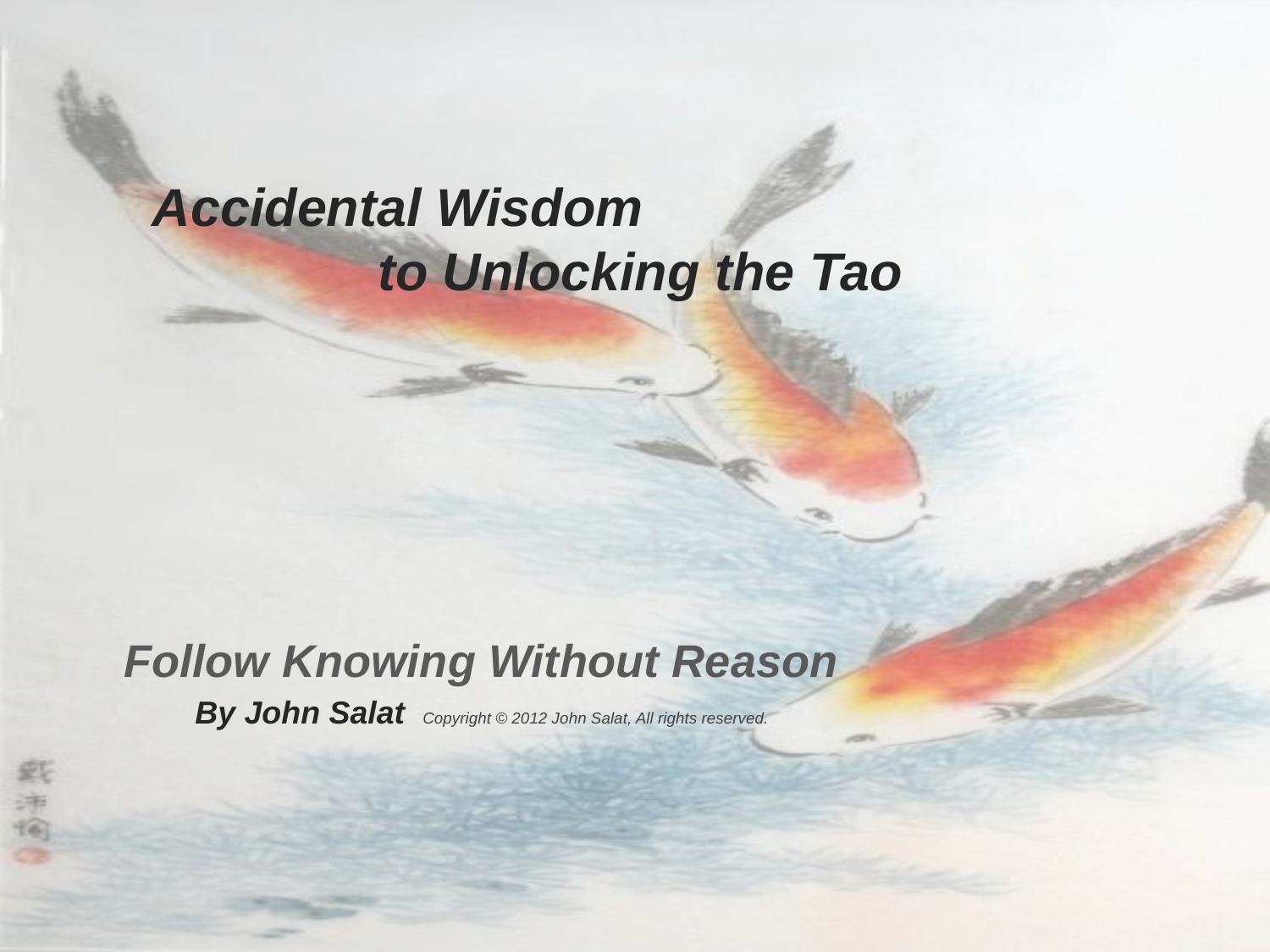

# Accidental Wisdom to Unlocking the Tao

Follow Knowing Without Reason
By John Salat  Copyright © 2012 John Salat, All rights reserved.

3